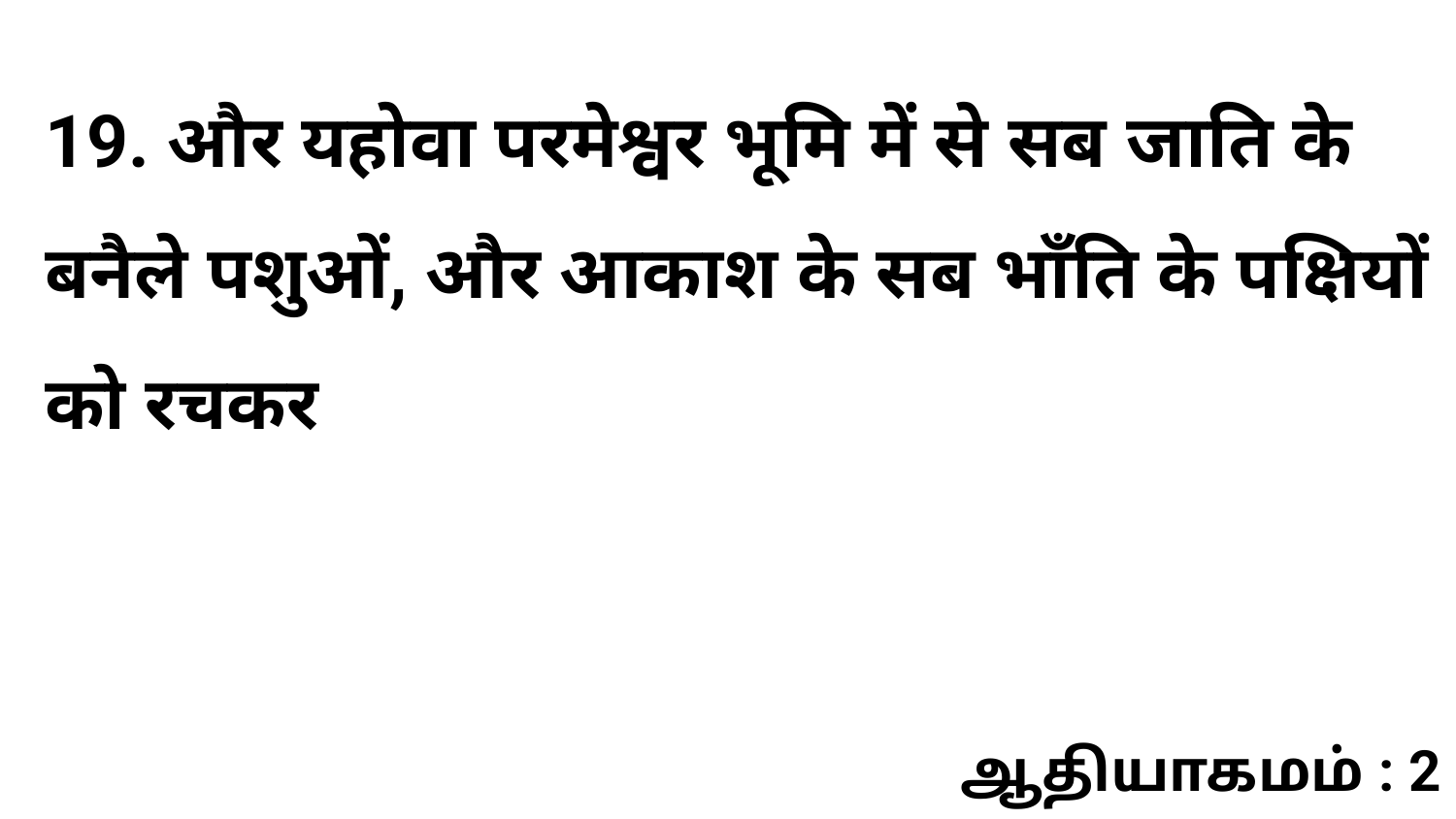

19. और यहोवा परमेश्वर भूमि में से सब जाति के बनैले पशुओं, और आकाश के सब भाँति के पक्षियों को रचकर
ஆதியாகமம் : 2